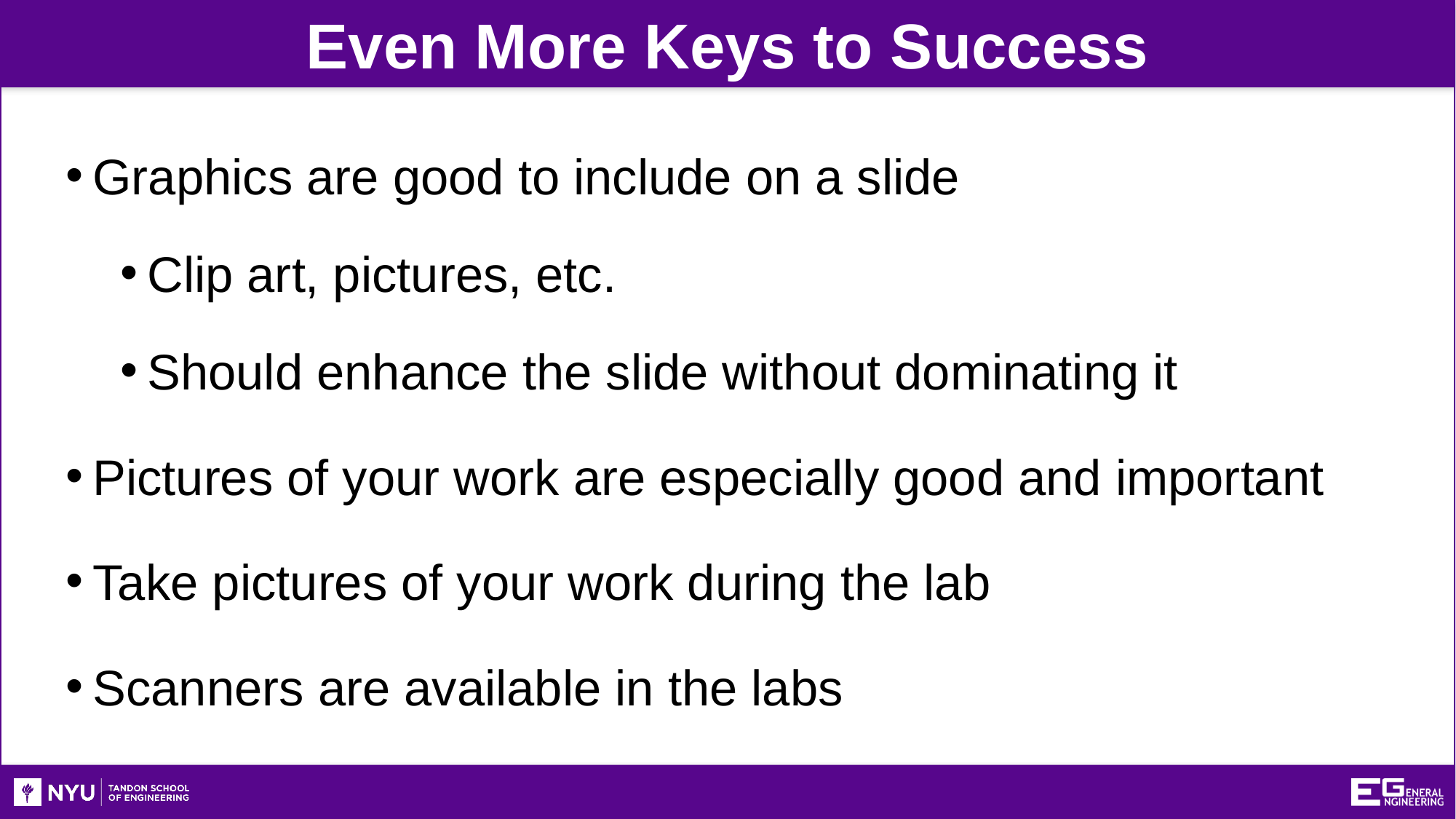

Even More Keys to Success
Graphics are good to include on a slide
Clip art, pictures, etc.
Should enhance the slide without dominating it
Pictures of your work are especially good and important
Take pictures of your work during the lab
Scanners are available in the labs